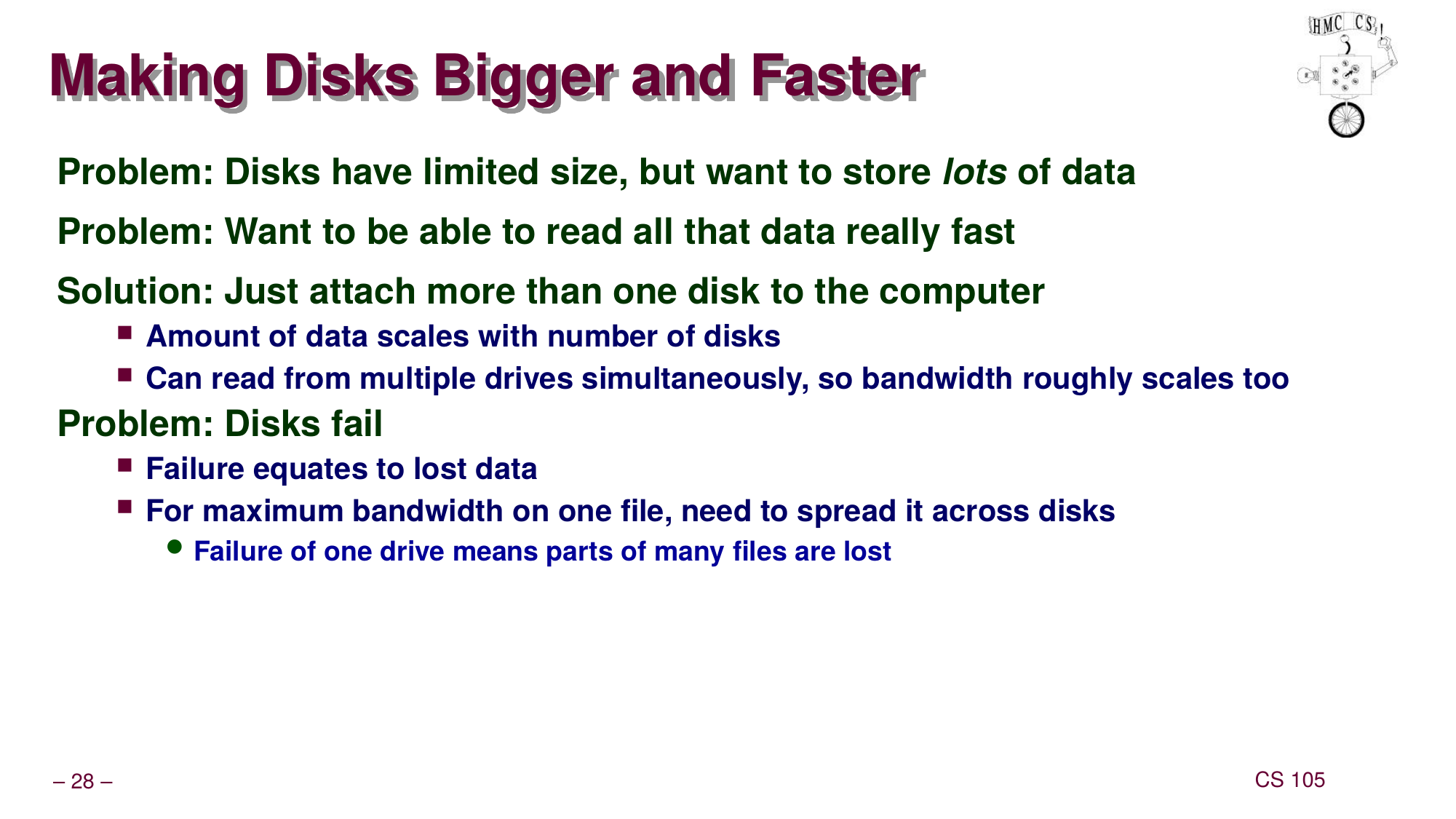

# Making Disks Bigger and Faster
Problem: Disks have limited size, but want to store lots of data
Problem: Want to be able to read all that data really fast
Solution: Just attach more than one disk to the computer
Amount of data scales with number of disks
Can read from multiple drives simultaneously, so bandwidth roughly scales too
Problem: Disks fail
Failure equates to lost data
For maximum bandwidth on one file, need to spread it across disks
Failure of one drive means parts of many files are lost